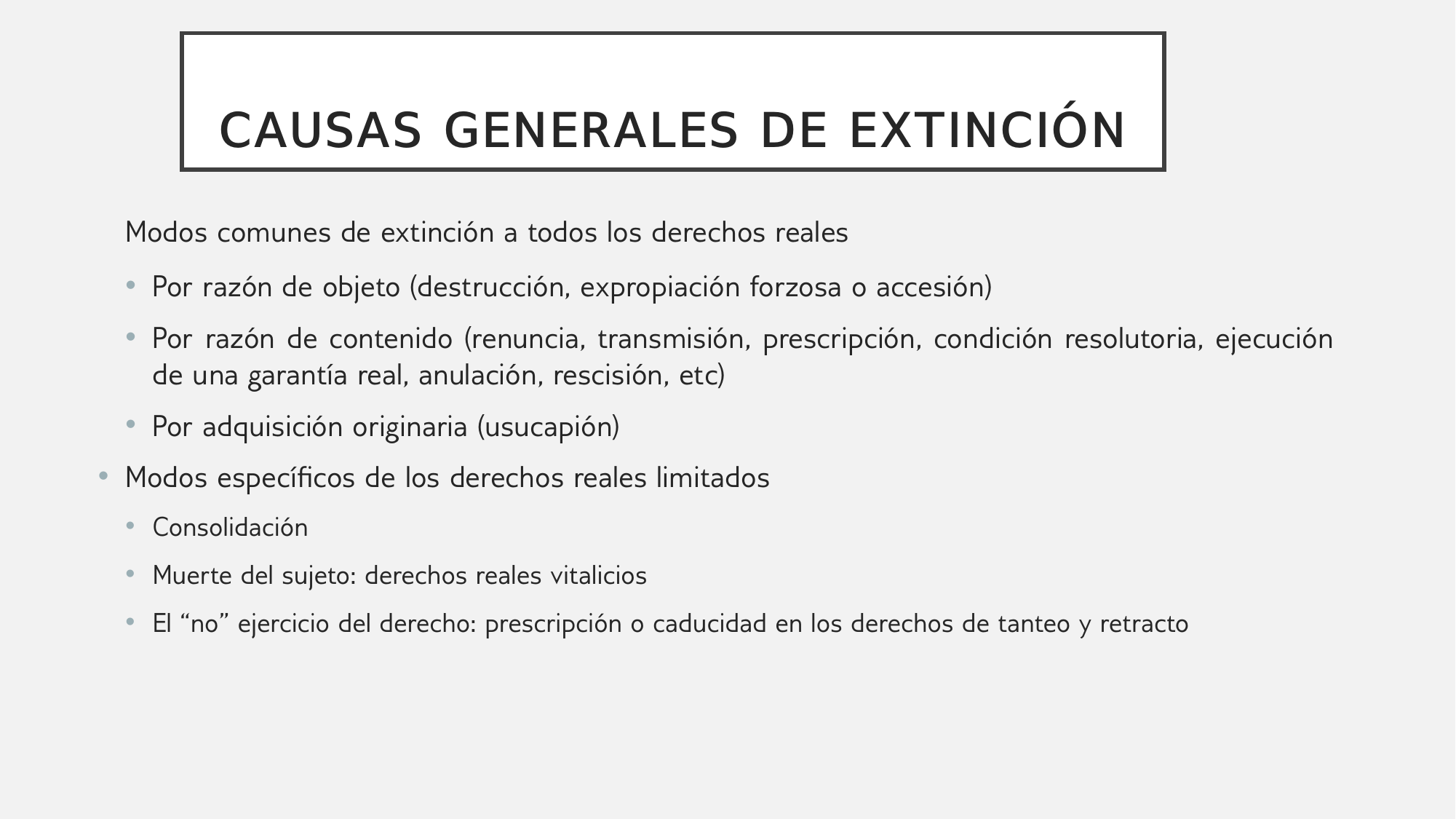

CAUSAS GENERALES DE EXTINCIÓN
	Modos comunes de extinción a todos los derechos reales
Por razón de objeto (destrucción, expropiación forzosa o accesión)
Por razón de contenido (renuncia, transmisión, prescripción, condición resolutoria, ejecución de una garantía real, anulación, rescisión, etc)
Por adquisición originaria (usucapión)
Modos específicos de los derechos reales limitados
Consolidación
Muerte del sujeto: derechos reales vitalicios
El “no” ejercicio del derecho: prescripción o caducidad en los derechos de tanteo y retracto